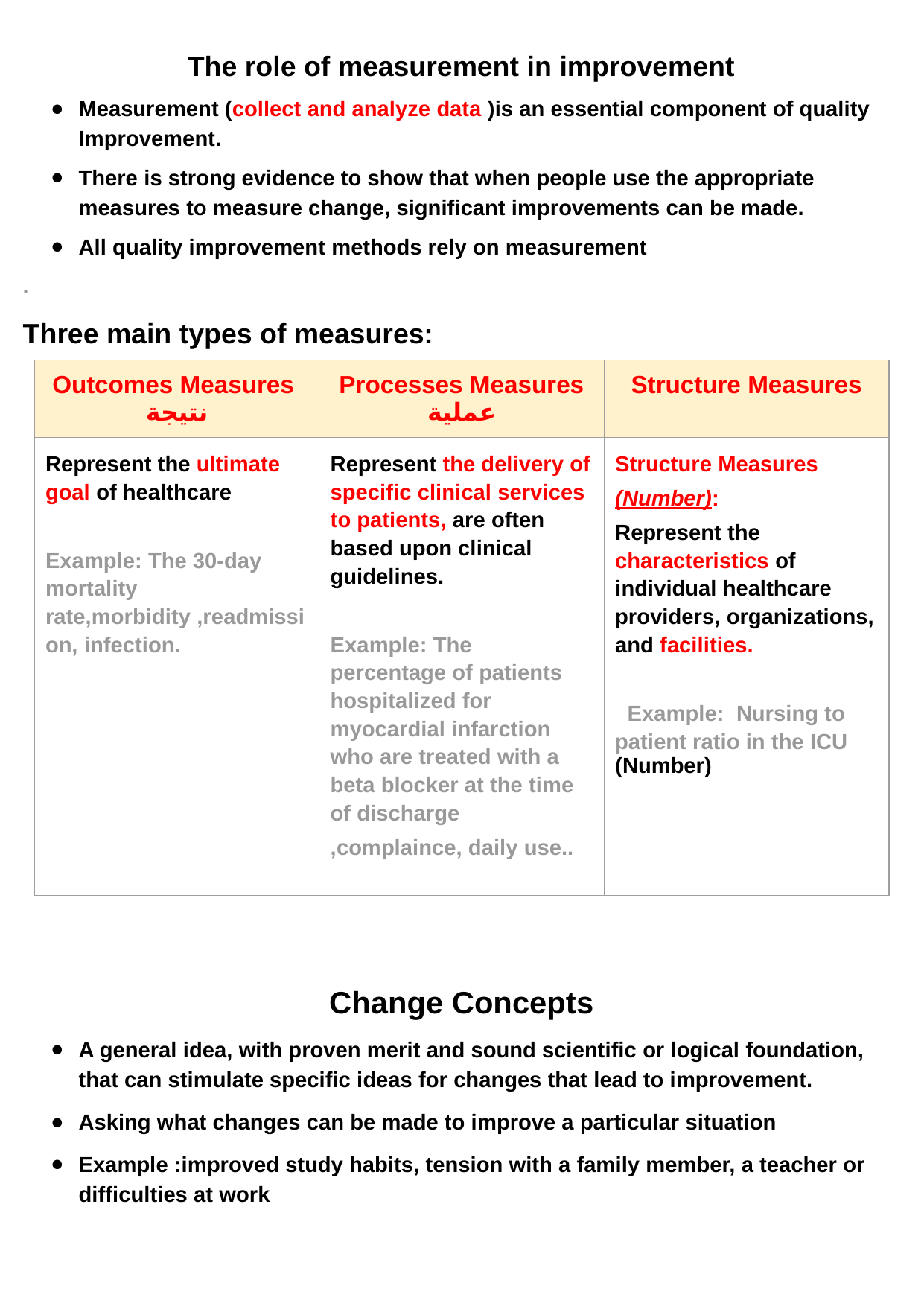

The role of measurement in improvement
Measurement (collect and analyze data )is an essential component of quality Improvement.
There is strong evidence to show that when people use the appropriate measures to measure change, significant improvements can be made.
All quality improvement methods rely on measurement
.
Three main types of measures:

Change Concepts
A general idea, with proven merit and sound scientific or logical foundation, that can stimulate specific ideas for changes that lead to improvement.
Asking what changes can be made to improve a particular situation
Example :improved study habits, tension with a family member, a teacher or difficulties at work

| Outcomes Measures نتيجة | Processes Measures عملية | Structure Measures |
| --- | --- | --- |
| Represent the ultimate goal of healthcare Example: The 30-day mortality rate,morbidity ,readmission, infection. | Represent the delivery of specific clinical services to patients, are often based upon clinical guidelines. Example: The percentage of patients hospitalized for myocardial infarction who are treated with a beta blocker at the time of discharge ,complaince, daily use.. | Structure Measures (Number): Represent the characteristics of individual healthcare providers, organizations, and facilities. Example: Nursing to patient ratio in the ICU (Number) |